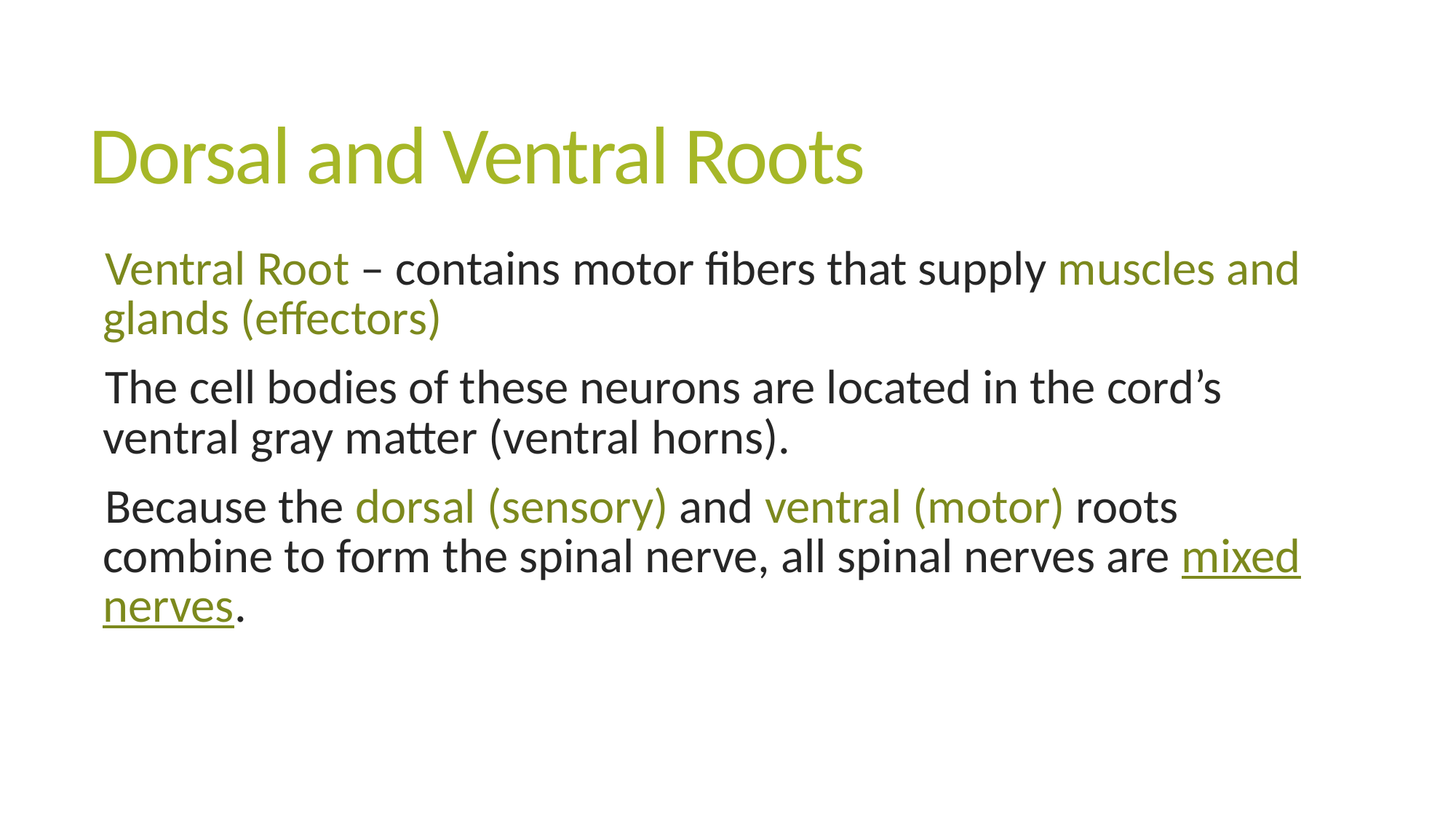

# Dorsal and Ventral Roots
Ventral Root – contains motor fibers that supply muscles and glands (effectors)
The cell bodies of these neurons are located in the cord’s ventral gray matter (ventral horns).
Because the dorsal (sensory) and ventral (motor) roots combine to form the spinal nerve, all spinal nerves are mixed nerves.